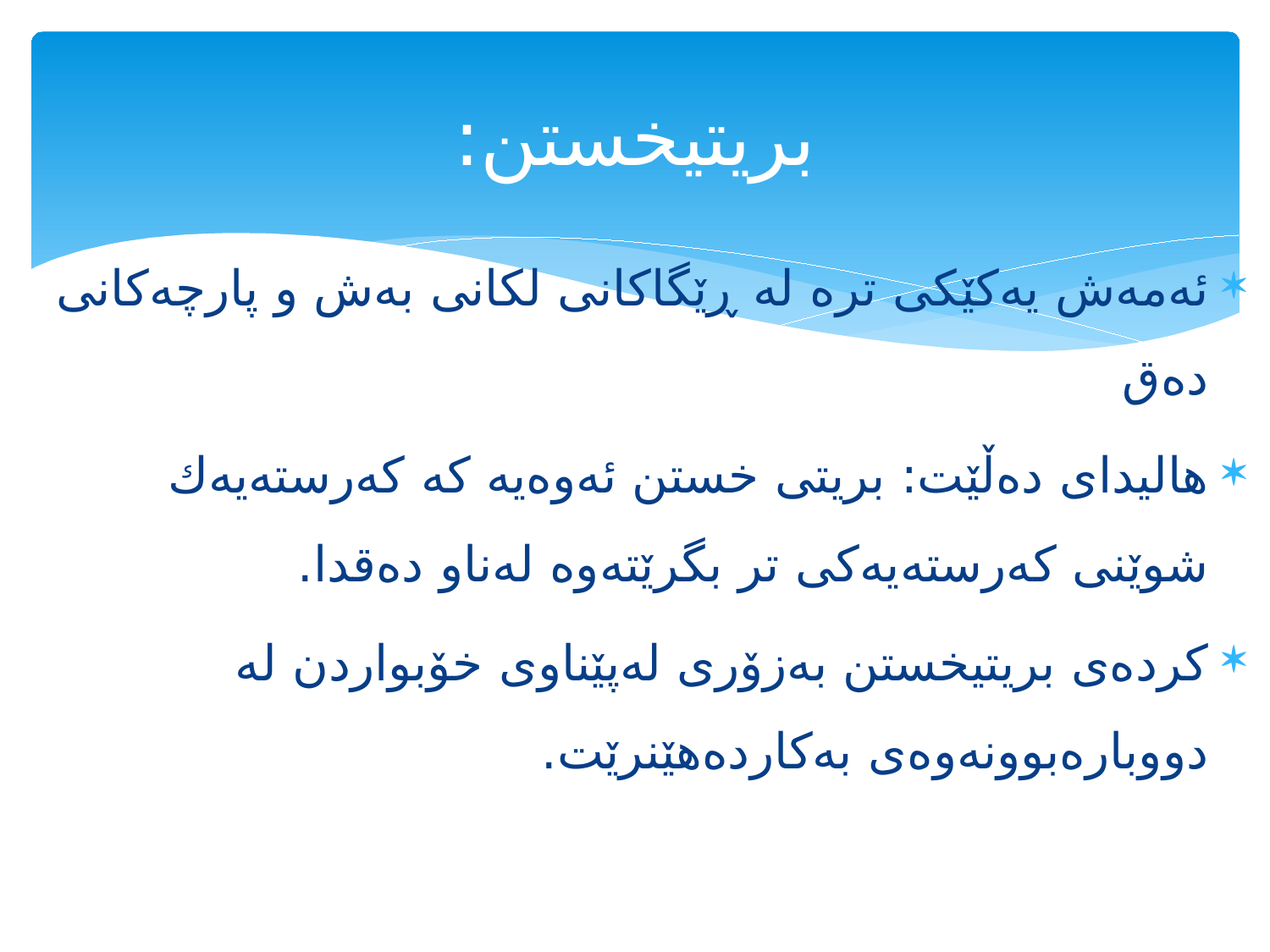

# بریتیخستن:
ئه‌مه‌ش یه‌كێكی تره‌ له‌ ڕێگاكانی لكانی به‌ش و پارچه‌كانی ده‌ق
هالیدای ده‌ڵێت: بریتی خستن ئه‌وه‌یه‌ كه‌ كه‌رسته‌یه‌ك شوێنی كه‌رسته‌یه‌كی تر بگرێته‌وه‌ له‌ناو ده‌قدا.
كرده‌ی بریتیخستن به‌زۆری له‌پێناوی خۆبواردن له‌ دووباره‌بوونه‌وه‌ی به‌كارده‌هێنرێت.